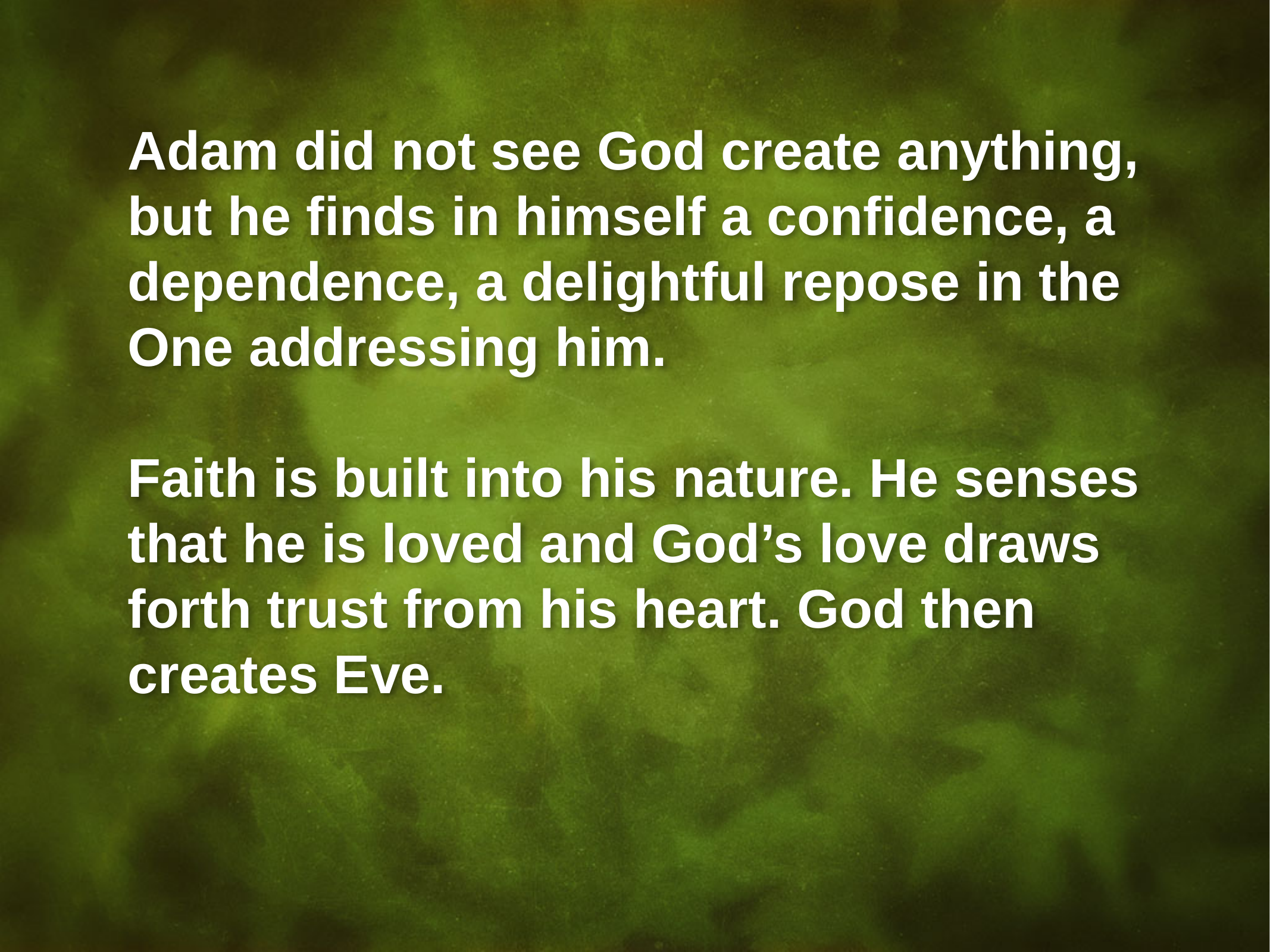

Adam did not see God create anything, but he finds in himself a confidence, a dependence, a delightful repose in the One addressing him.

Faith is built into his nature. He senses that he is loved and God’s love draws forth trust from his heart. God then creates Eve.